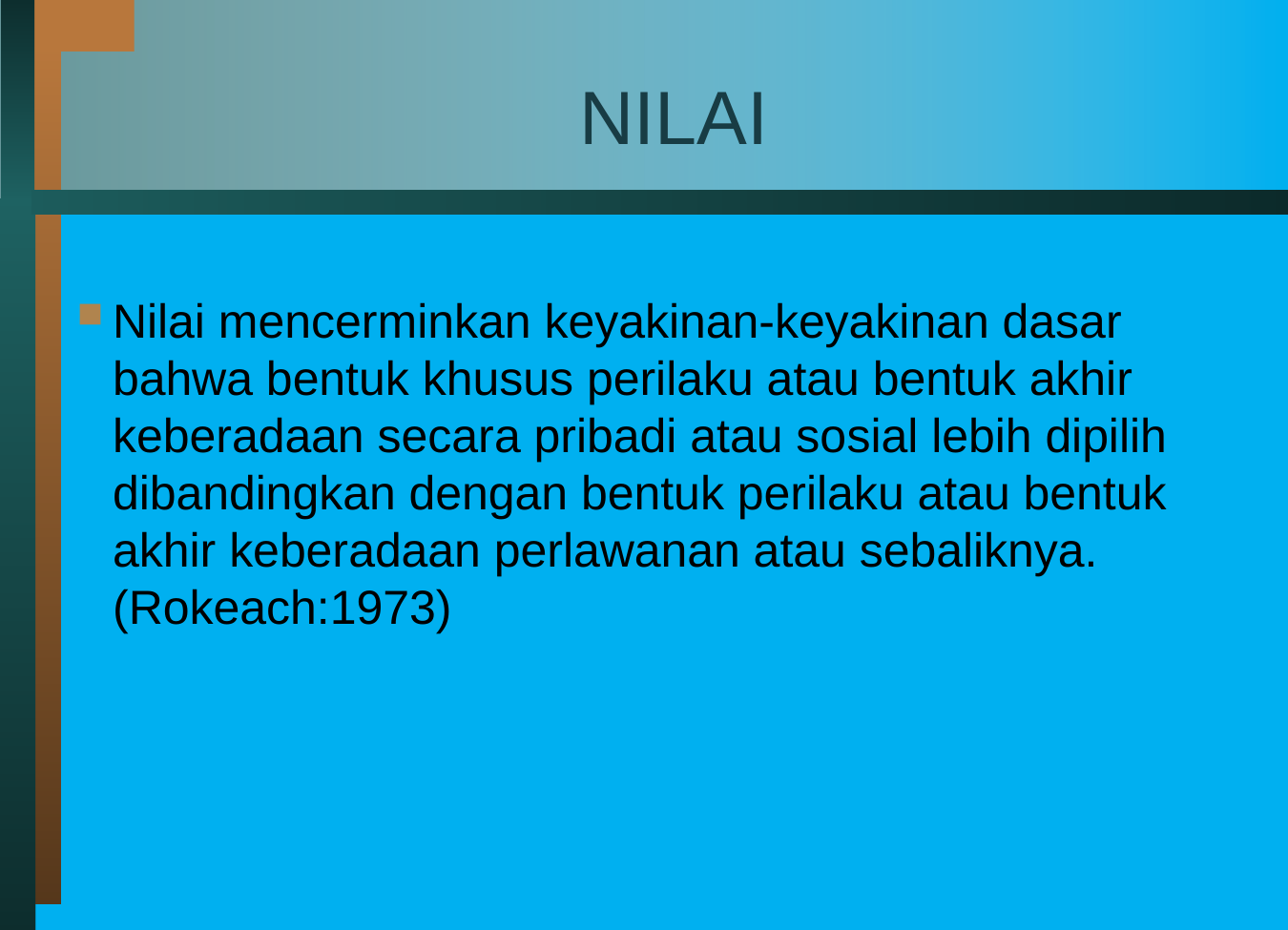

# NILAI

Nilai mencerminkan keyakinan-keyakinan dasar bahwa bentuk khusus perilaku atau bentuk akhir keberadaan secara pribadi atau sosial lebih dipilih dibandingkan dengan bentuk perilaku atau bentuk akhir keberadaan perlawanan atau sebaliknya. (Rokeach:1973)